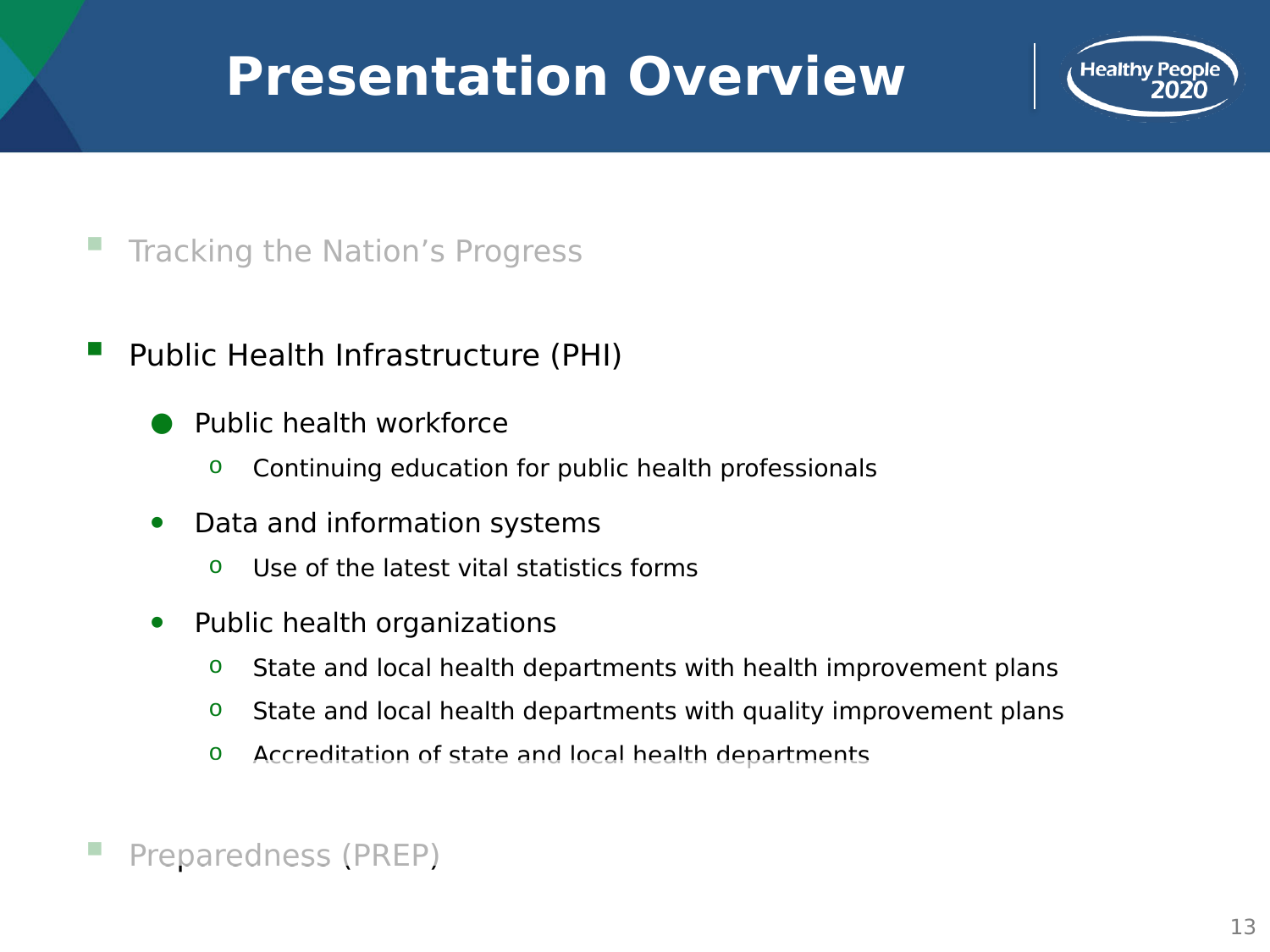

# Presentation Overview

Tracking the Nation’s Progress

Public Health Infrastructure (PHI)
Public health workforce
Continuing education for public health professionals
Data and information systems
Use of the latest vital statistics forms
Public health organizations
State and local health departments with health improvement plans
State and local health departments with quality improvement plans
Accreditation of state and local health departments

Preparedness (PREP)

13